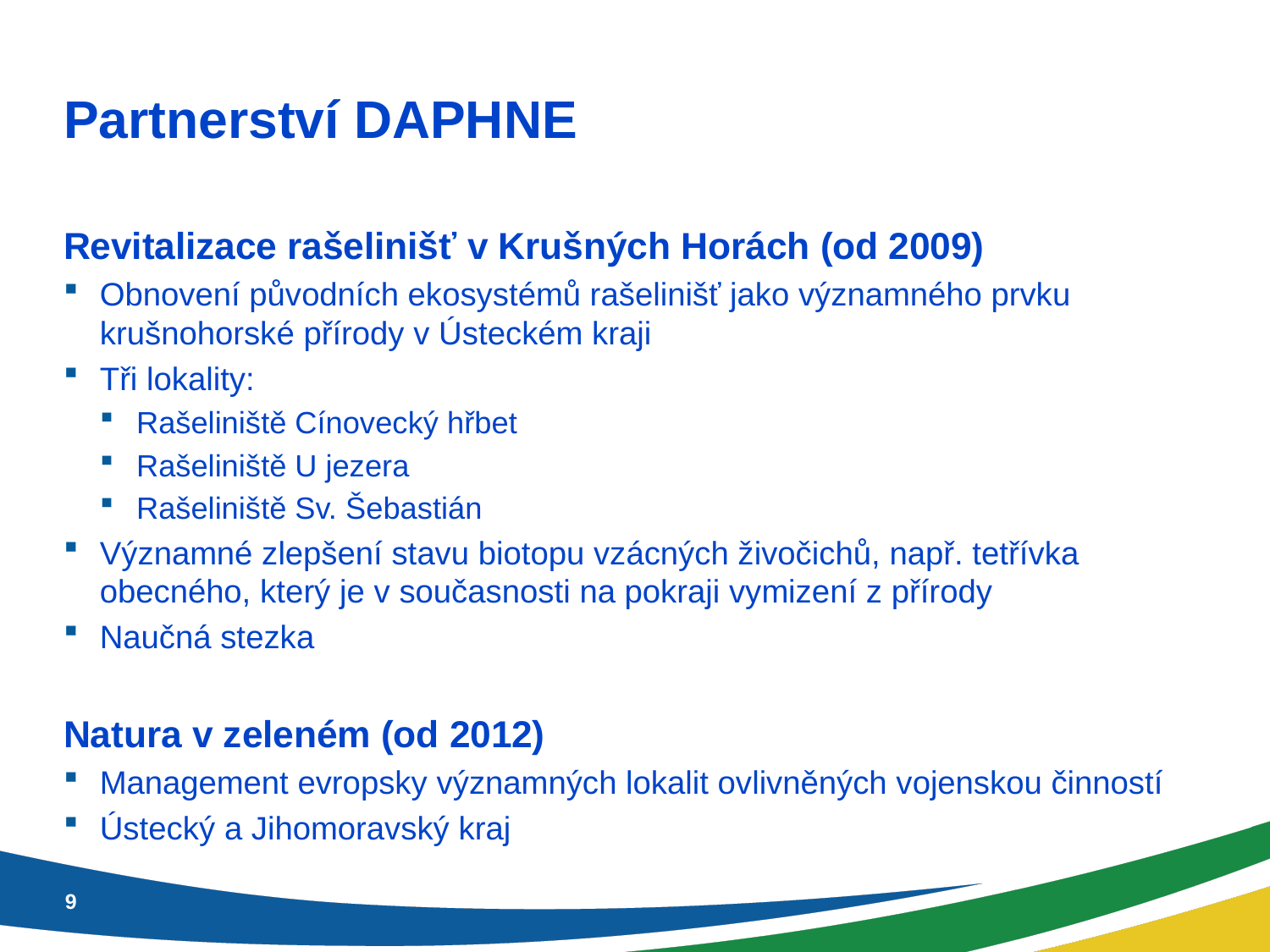

# Partnerství DAPHNE
Revitalizace rašelinišť v Krušných Horách (od 2009)
Obnovení původních ekosystémů rašelinišť jako významného prvku krušnohorské přírody v Ústeckém kraji
Tři lokality:
Rašeliniště Cínovecký hřbet
Rašeliniště U jezera
Rašeliniště Sv. Šebastián
Významné zlepšení stavu biotopu vzácných živočichů, např. tetřívka obecného, který je v současnosti na pokraji vymizení z přírody
Naučná stezka

Natura v zeleném (od 2012)
Management evropsky významných lokalit ovlivněných vojenskou činností
Ústecký a Jihomoravský kraj
9